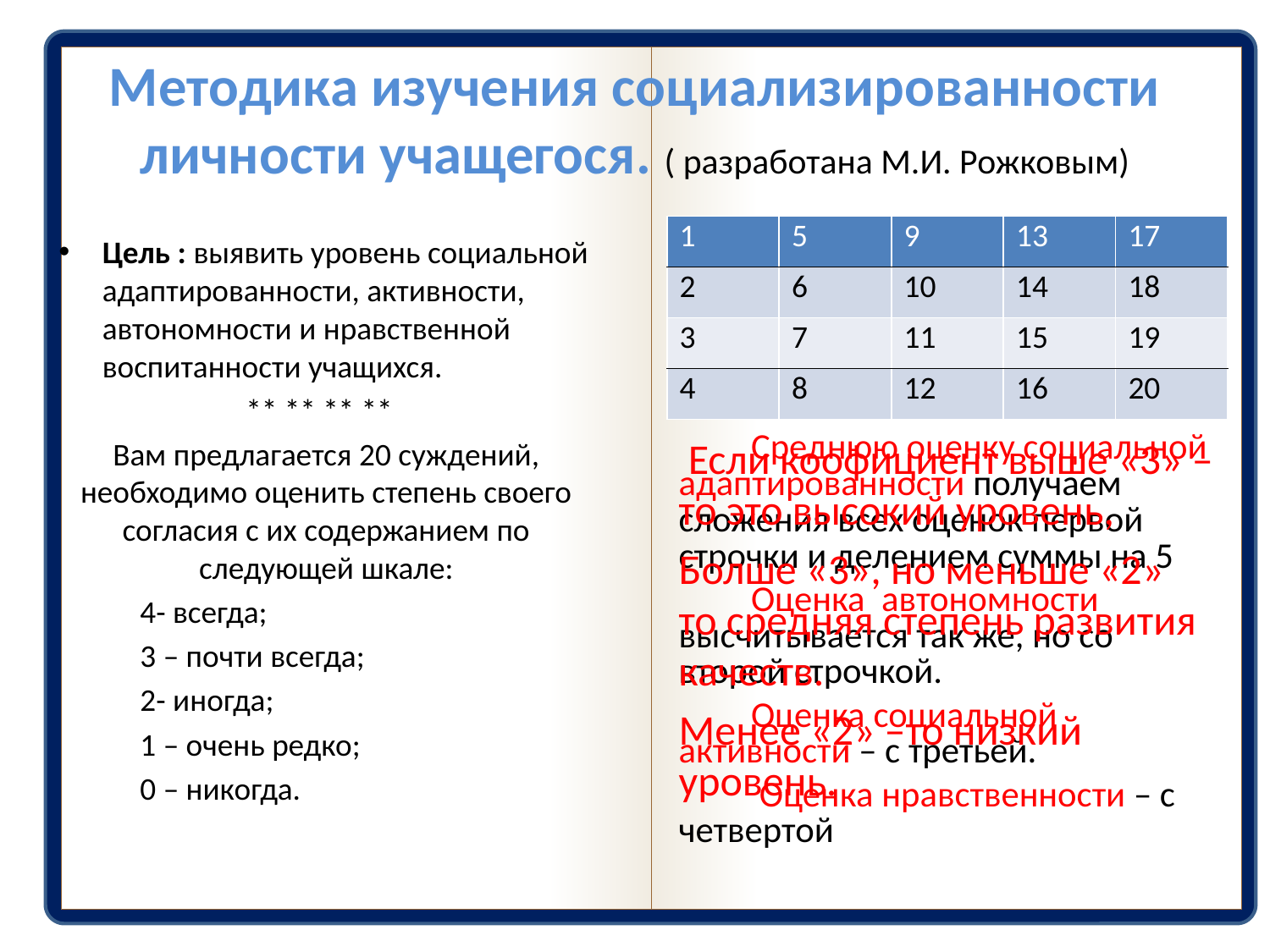

# Методика изучения социализированности личности учащегося. ( разработана М.И. Рожковым)
| 1 | 5 | 9 | 13 | 17 |
| --- | --- | --- | --- | --- |
| 2 | 6 | 10 | 14 | 18 |
| 3 | 7 | 11 | 15 | 19 |
| 4 | 8 | 12 | 16 | 20 |
Цель : выявить уровень социальной адаптированности, активности, автономности и нравственной воспитанности учащихся.
** ** ** **
Вам предлагается 20 суждений, необходимо оценить степень своего согласия с их содержанием по следующей шкале:
	4- всегда;
	3 – почти всегда;
	2- иногда;
	1 – очень редко;
	0 – никогда.
	Среднюю оценку социальной адаптированности получаем сложения всех оценок первой строчки и делением суммы на 5
	Оценка  автономности высчитывается так же, но со второй строчкой.
	Оценка социальной активности – с третьей.
	 Оценка нравственности – с четвертой
 Если коофициент выше «3» – то это высокий уровень,
Болше «3», но меньше «2»  то средняя степень развития качеств.
Менее «2» –то низкий уровень.